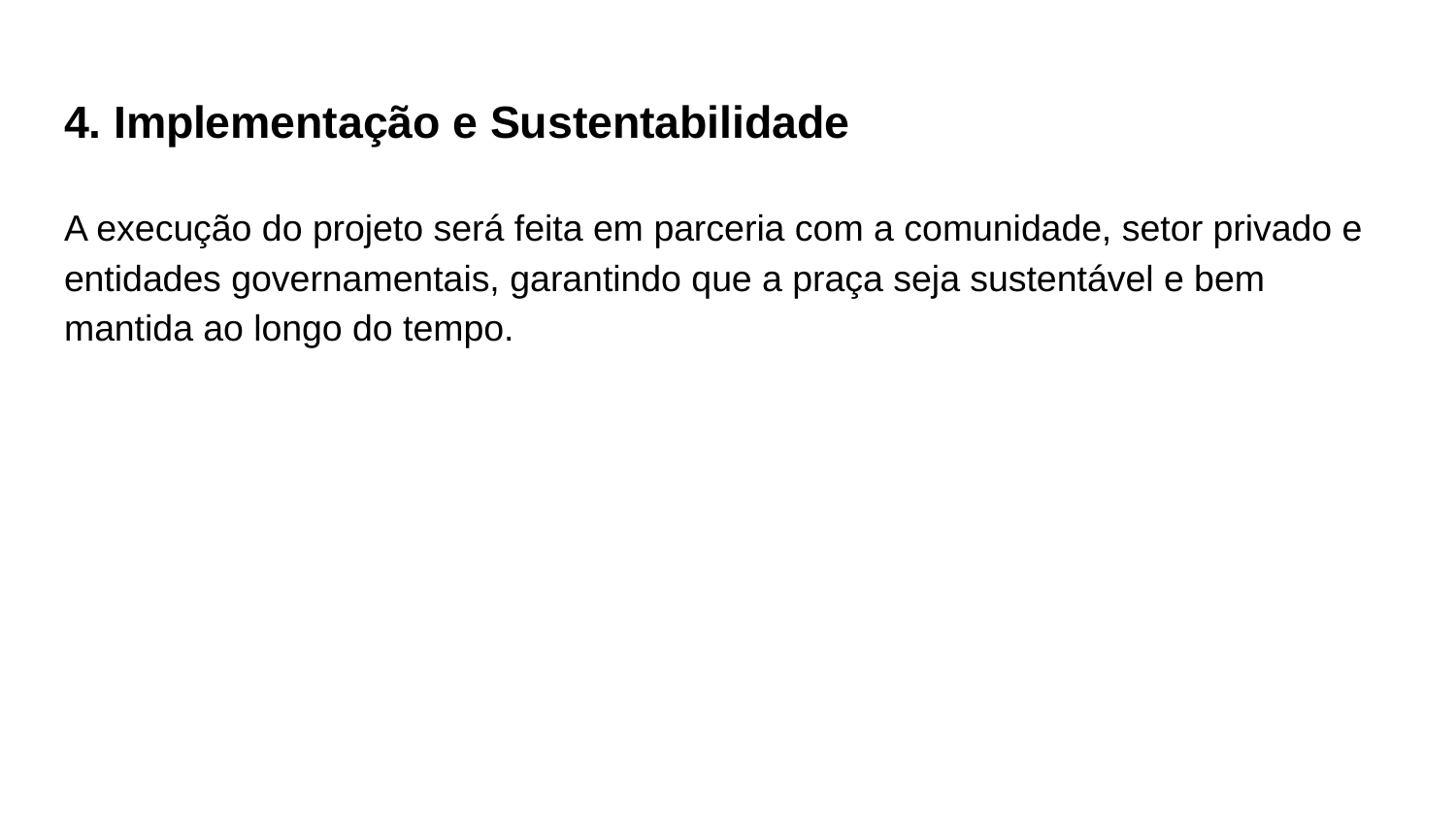

# 4. Implementação e Sustentabilidade

A execução do projeto será feita em parceria com a comunidade, setor privado e entidades governamentais, garantindo que a praça seja sustentável e bem mantida ao longo do tempo.